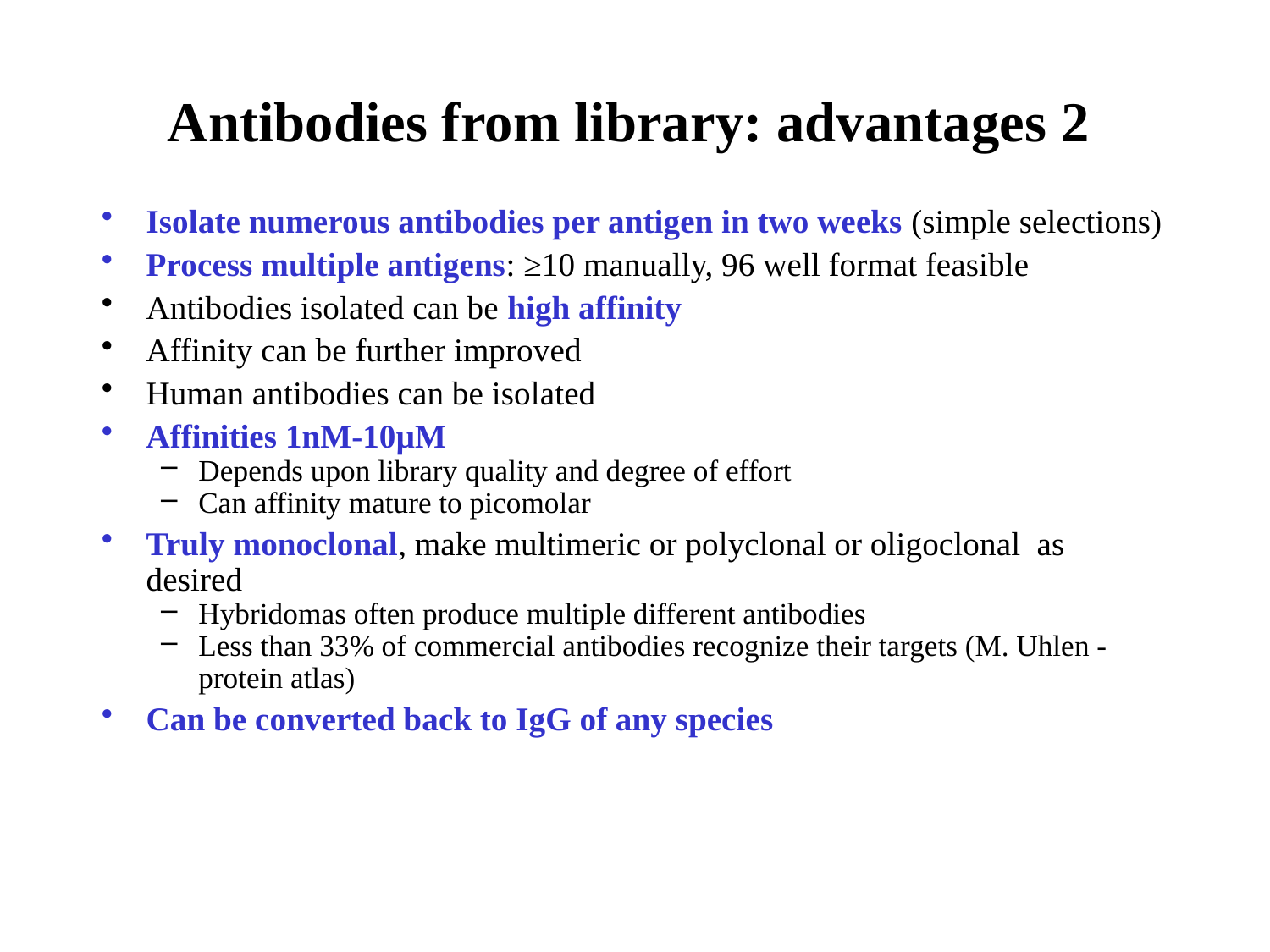

Antibodies from library: advantages 2
Isolate numerous antibodies per antigen in two weeks (simple selections)
Process multiple antigens: ≥10 manually, 96 well format feasible
Antibodies isolated can be high affinity
Affinity can be further improved
Human antibodies can be isolated
Affinities 1nM-10µM
Depends upon library quality and degree of effort
Can affinity mature to picomolar
Truly monoclonal, make multimeric or polyclonal or oligoclonal  as desired
Hybridomas often produce multiple different antibodies
Less than 33% of commercial antibodies recognize their targets (M. Uhlen - protein atlas)
Can be converted back to IgG of any species